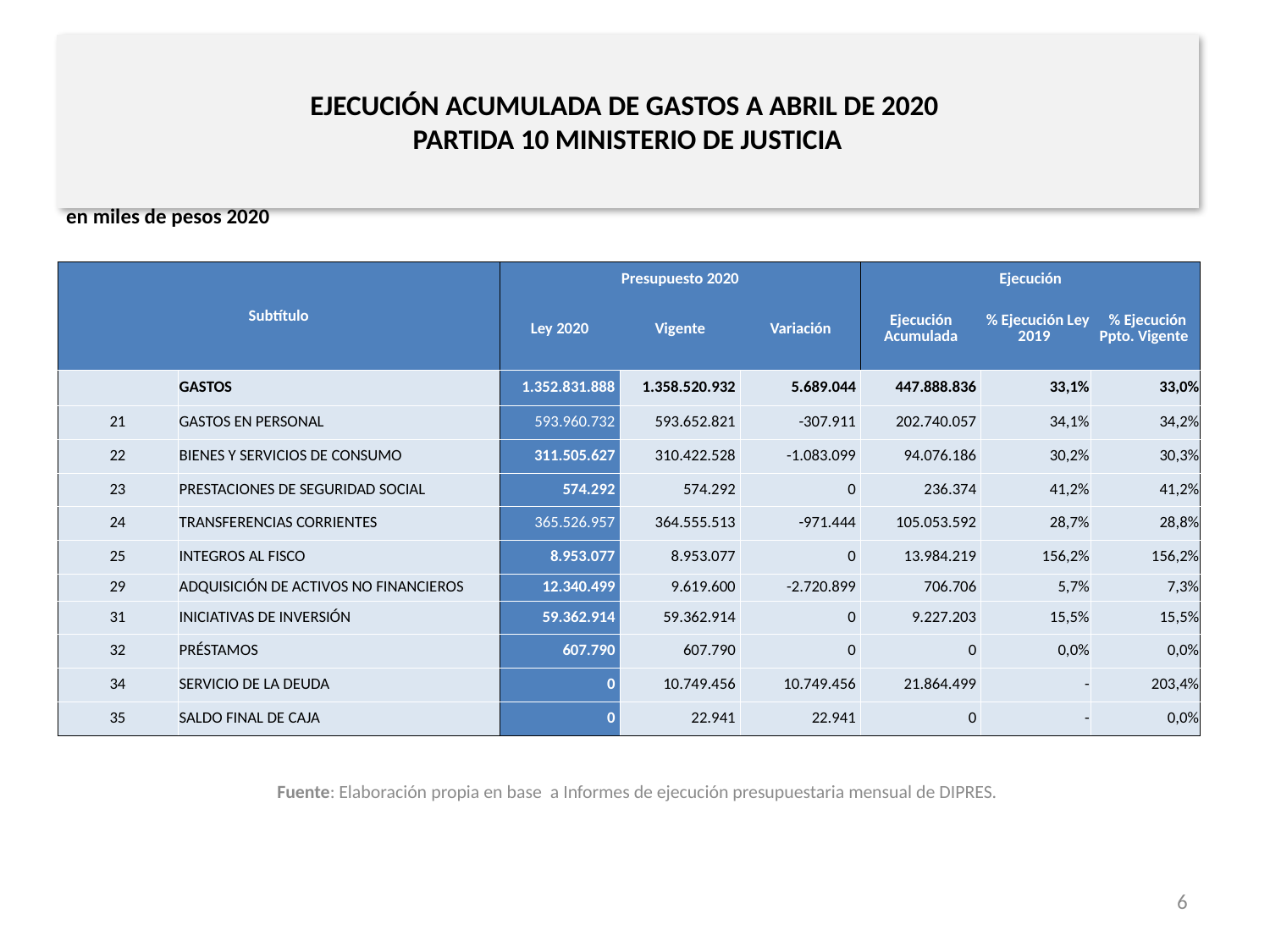

# EJECUCIÓN ACUMULADA DE GASTOS A ABRIL DE 2020 PARTIDA 10 MINISTERIO DE JUSTICIA
en miles de pesos 2020
| Subtítulo |  | Presupuesto 2020 |  |  | Ejecución |  |  |
| --- | --- | --- | --- | --- | --- | --- | --- |
|  |  | Ley 2020 | Vigente | Variación | Ejecución Acumulada | % Ejecución Ley 2019 | % Ejecución Ppto. Vigente |
|  | GASTOS | 1.352.831.888 | 1.358.520.932 | 5.689.044 | 447.888.836 | 33,1% | 33,0% |
| 21 | GASTOS EN PERSONAL | 593.960.732 | 593.652.821 | -307.911 | 202.740.057 | 34,1% | 34,2% |
| 22 | BIENES Y SERVICIOS DE CONSUMO | 311.505.627 | 310.422.528 | -1.083.099 | 94.076.186 | 30,2% | 30,3% |
| 23 | PRESTACIONES DE SEGURIDAD SOCIAL | 574.292 | 574.292 | 0 | 236.374 | 41,2% | 41,2% |
| 24 | TRANSFERENCIAS CORRIENTES | 365.526.957 | 364.555.513 | -971.444 | 105.053.592 | 28,7% | 28,8% |
| 25 | INTEGROS AL FISCO | 8.953.077 | 8.953.077 | 0 | 13.984.219 | 156,2% | 156,2% |
| 29 | ADQUISICIÓN DE ACTIVOS NO FINANCIEROS | 12.340.499 | 9.619.600 | -2.720.899 | 706.706 | 5,7% | 7,3% |
| 31 | INICIATIVAS DE INVERSIÓN | 59.362.914 | 59.362.914 | 0 | 9.227.203 | 15,5% | 15,5% |
| 32 | PRÉSTAMOS | 607.790 | 607.790 | 0 | 0 | 0,0% | 0,0% |
| 34 | SERVICIO DE LA DEUDA | 0 | 10.749.456 | 10.749.456 | 21.864.499 | - | 203,4% |
| 35 | SALDO FINAL DE CAJA | 0 | 22.941 | 22.941 | 0 | - | 0,0% |
Fuente: Elaboración propia en base  a Informes de ejecución presupuestaria mensual de DIPRES.
6